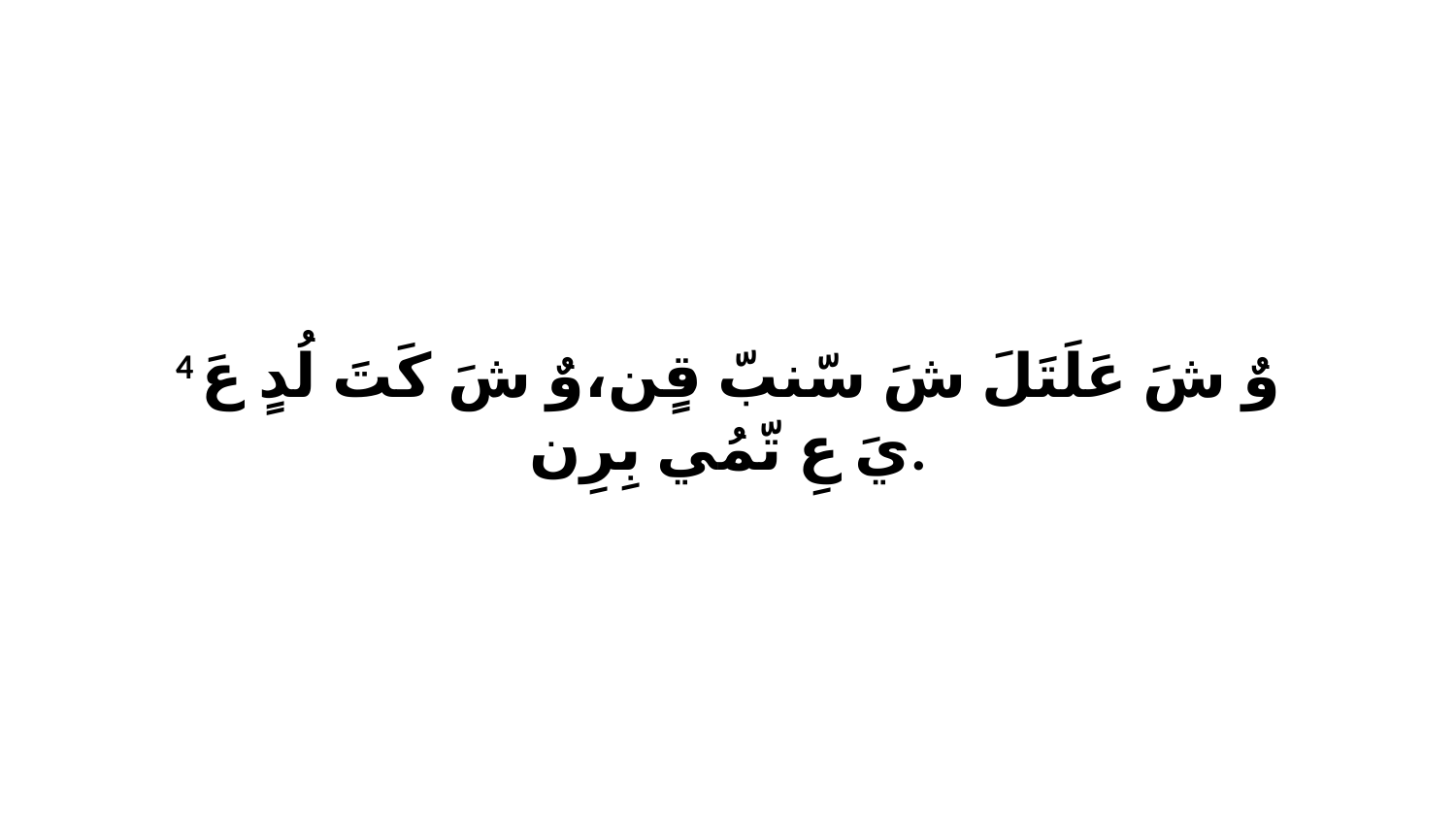

4 وٌ شَ عَلَتَلَ شَ سّنبّ قٍن،وٌ شَ كَتَ لُدٍ عَ يَ عِ تّمُي بِرِن.